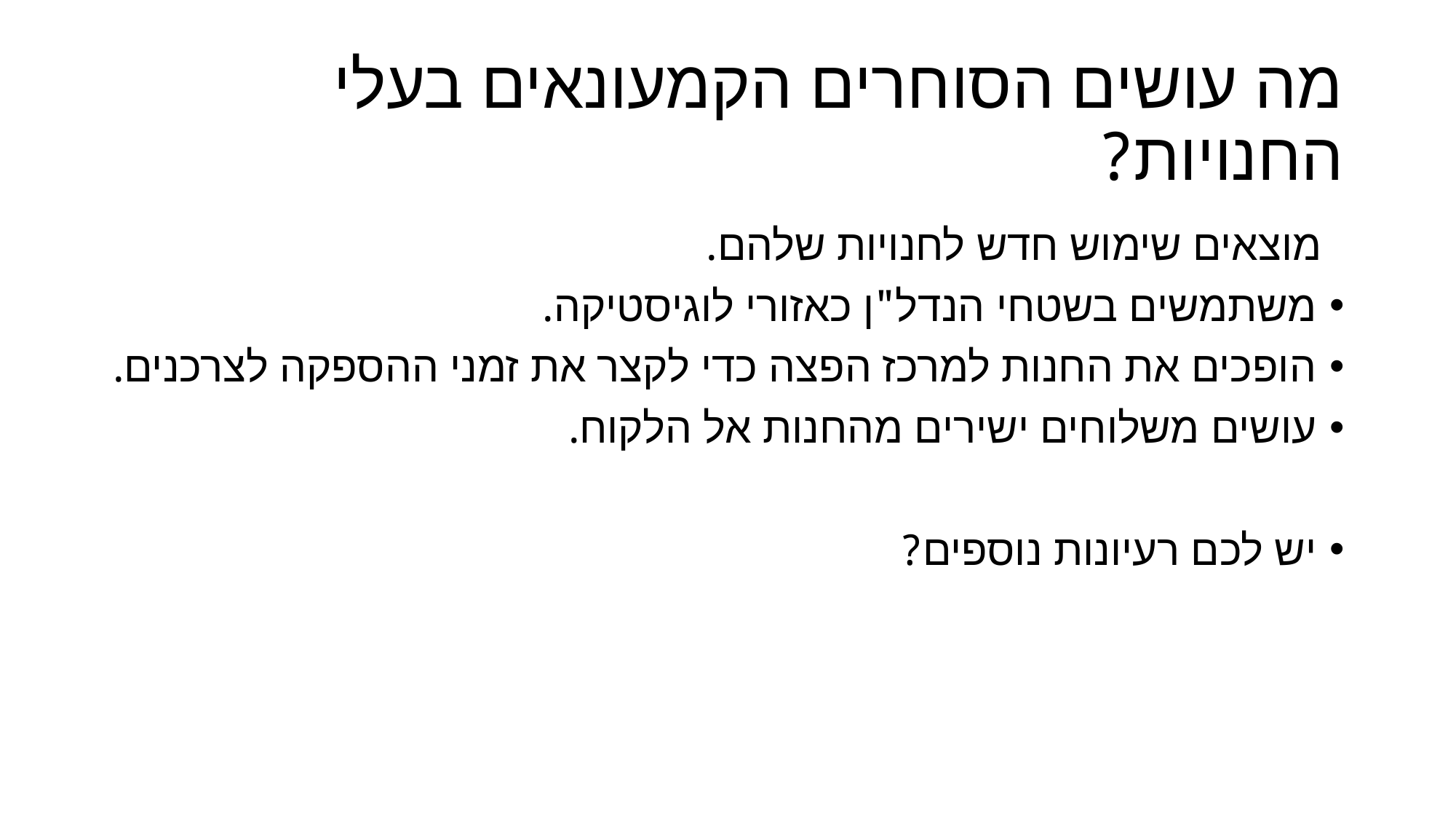

# מה עושים הסוחרים הקמעונאים בעלי החנויות?
  מוצאים שימוש חדש לחנויות שלהם.
משתמשים בשטחי הנדל"ן כאזורי לוגיסטיקה.
הופכים את החנות למרכז הפצה כדי לקצר את זמני ההספקה לצרכנים.
עושים משלוחים ישירים מהחנות אל הלקוח.

יש לכם רעיונות נוספים?